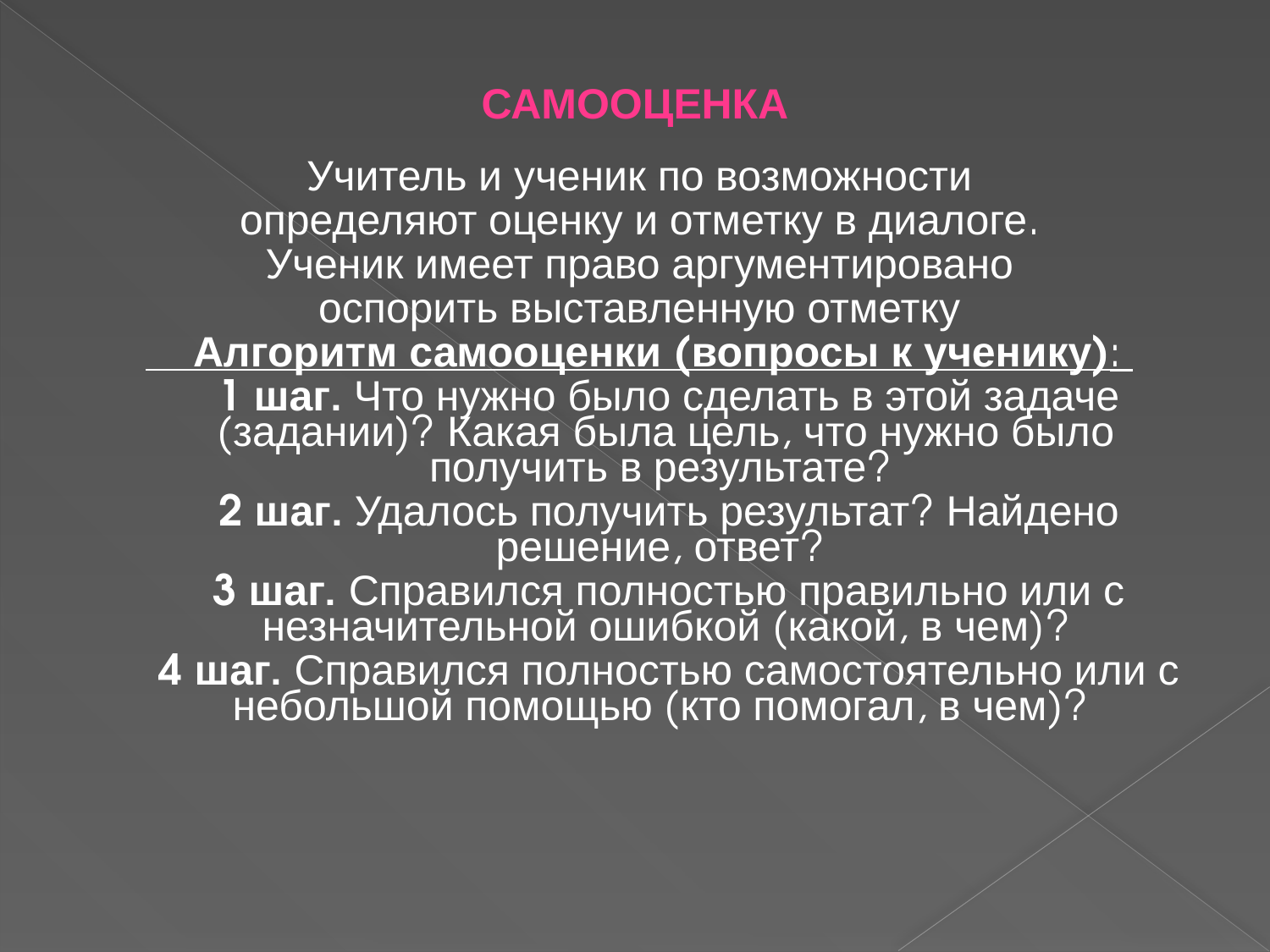

# САМООЦЕНКА
Учитель и ученик по возможности
определяют оценку и отметку в диалоге.
Ученик имеет право аргументировано
оспорить выставленную отметку
    Алгоритм самооценки (вопросы к ученику):
     1 шаг. Что нужно было сделать в этой задаче (задании)? Какая была цель, что нужно было получить в результате?
     2 шаг. Удалось получить результат? Найдено решение, ответ?
     3 шаг. Справился полностью правильно или с незначительной ошибкой (какой, в чем)?
     4 шаг. Справился полностью самостоятельно или с небольшой помощью (кто помогал, в чем)?